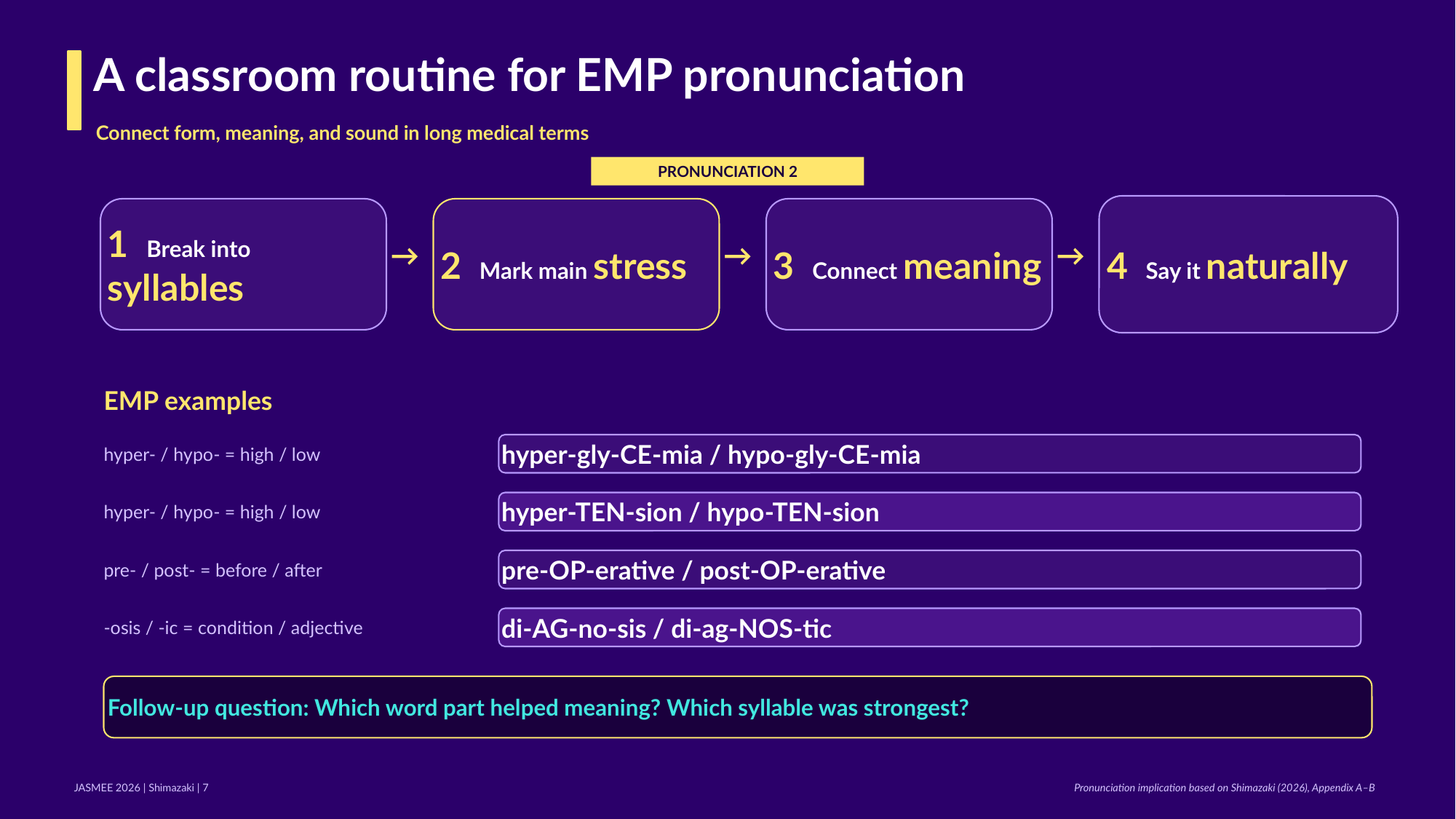

A classroom routine for EMP pronunciation

Connect form, meaning, and sound in long medical terms

PRONUNCIATION 2

4  Say it naturally

1  Break into syllables

2  Mark main stress

3  Connect meaning
→
→
→
EMP examples
hyper- / hypo- = high / low

hyper-gly-CE-mia / hypo-gly-CE-mia
hyper- / hypo- = high / low

hyper-TEN-sion / hypo-TEN-sion
pre- / post- = before / after

pre-OP-erative / post-OP-erative
-osis / -ic = condition / adjective

di-AG-no-sis / di-ag-NOS-tic

Follow-up question: Which word part helped meaning? Which syllable was strongest?
Pronunciation implication based on Shimazaki (2026), Appendix A–B
JASMEE 2026 | Shimazaki | 7